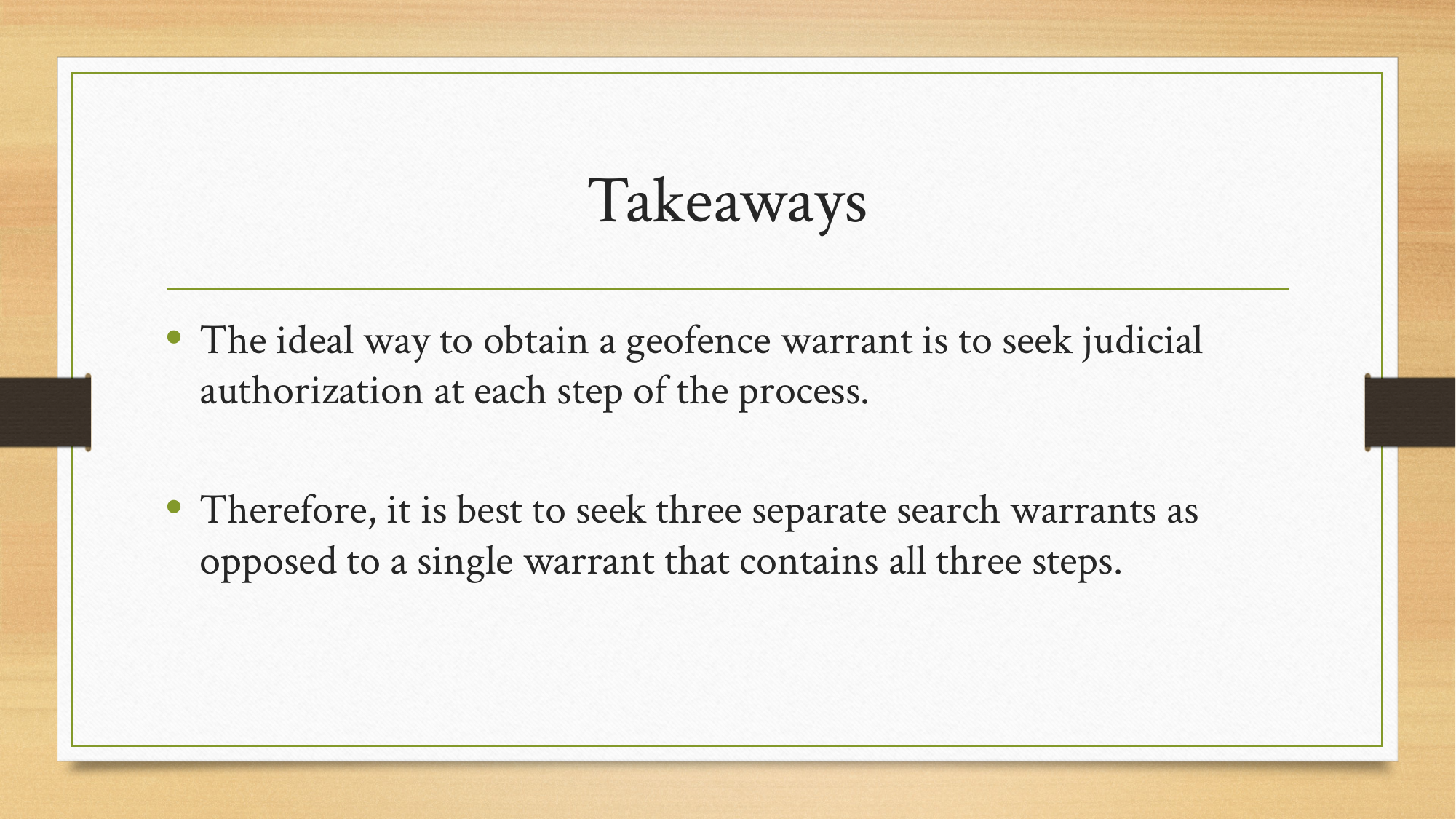

# Takeaways
The ideal way to obtain a geofence warrant is to seek judicial authorization at each step of the process.
Therefore, it is best to seek three separate search warrants as opposed to a single warrant that contains all three steps.